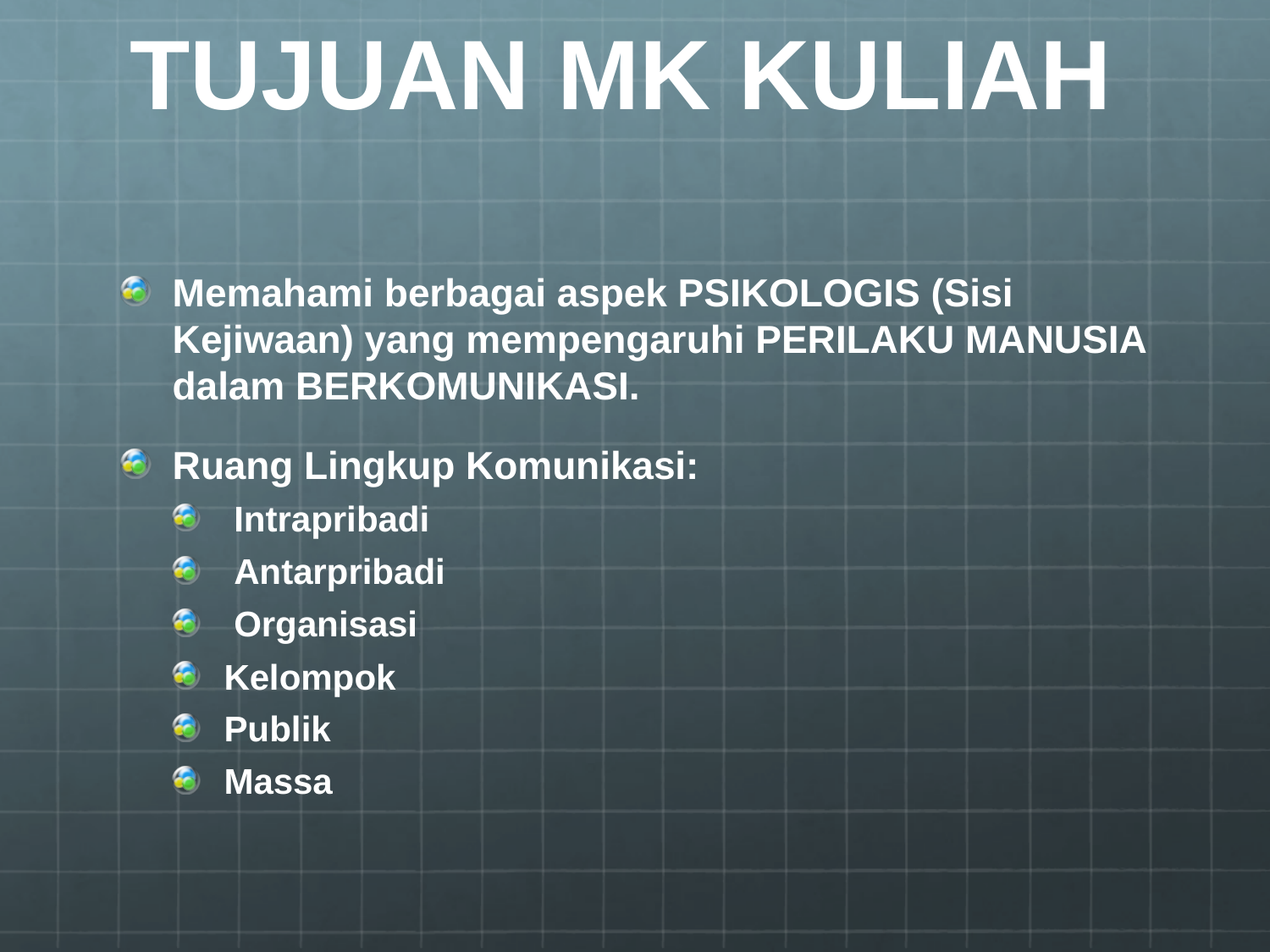

# TUJUAN MK KULIAH
Memahami berbagai aspek PSIKOLOGIS (Sisi Kejiwaan) yang mempengaruhi PERILAKU MANUSIA dalam BERKOMUNIKASI.
Ruang Lingkup Komunikasi:
 Intrapribadi
 Antarpribadi
 Organisasi
Kelompok
Publik
Massa